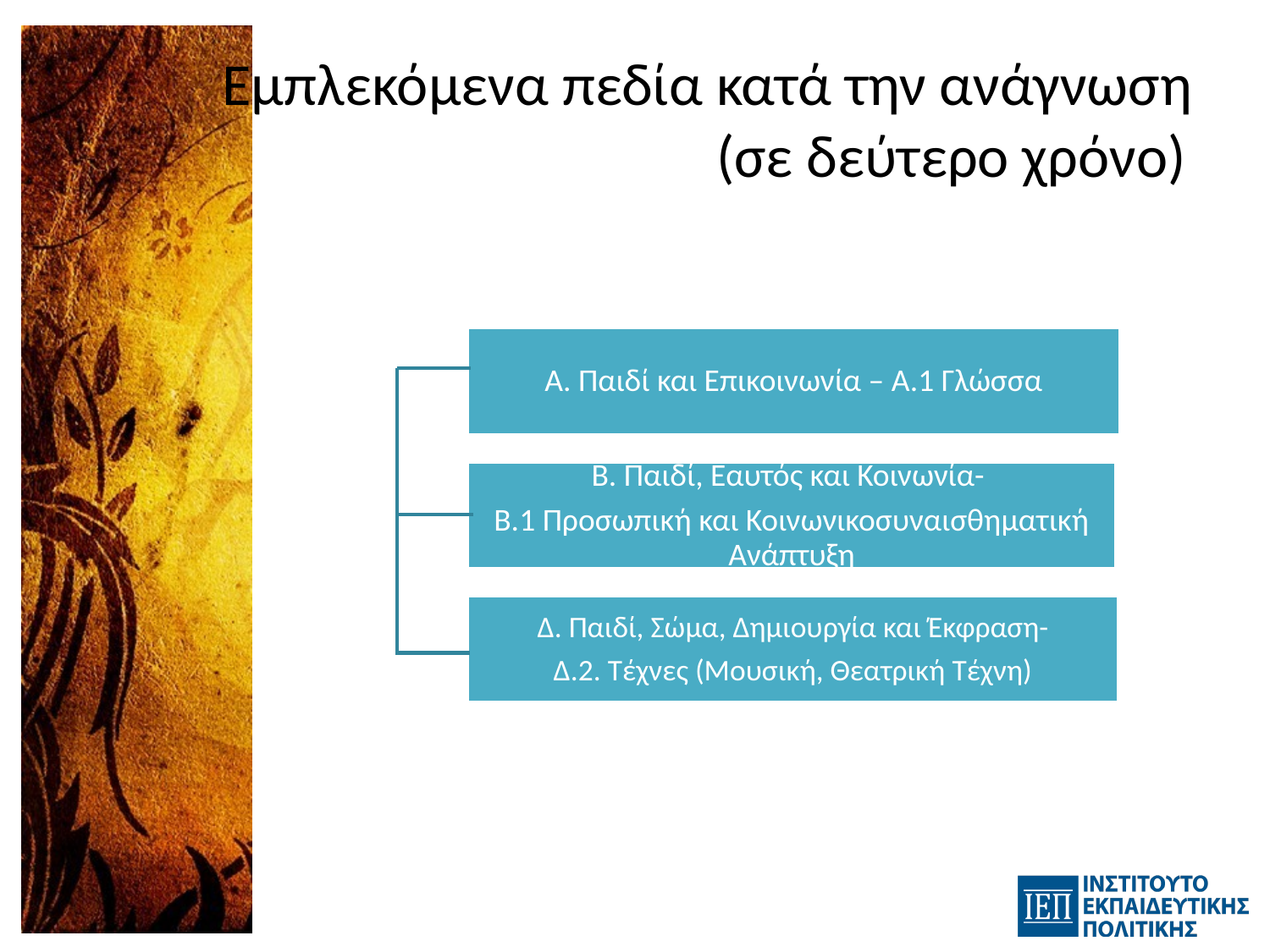

# Εμπλεκόμενα πεδία κατά την ανάγνωση (σε δεύτερο χρόνο)

Α. Παιδί και Επικοινωνία – Α.1 Γλώσσα

B. Παιδί, Εαυτός και Κοινωνία-
Β.1 Προσωπική και Κοινωνικοσυναισθηματική Ανάπτυξη

Δ. Παιδί, Σώμα, Δημιουργία και Έκφραση-
Δ.2. Τέχνες (Μουσική, Θεατρική Τέχνη)